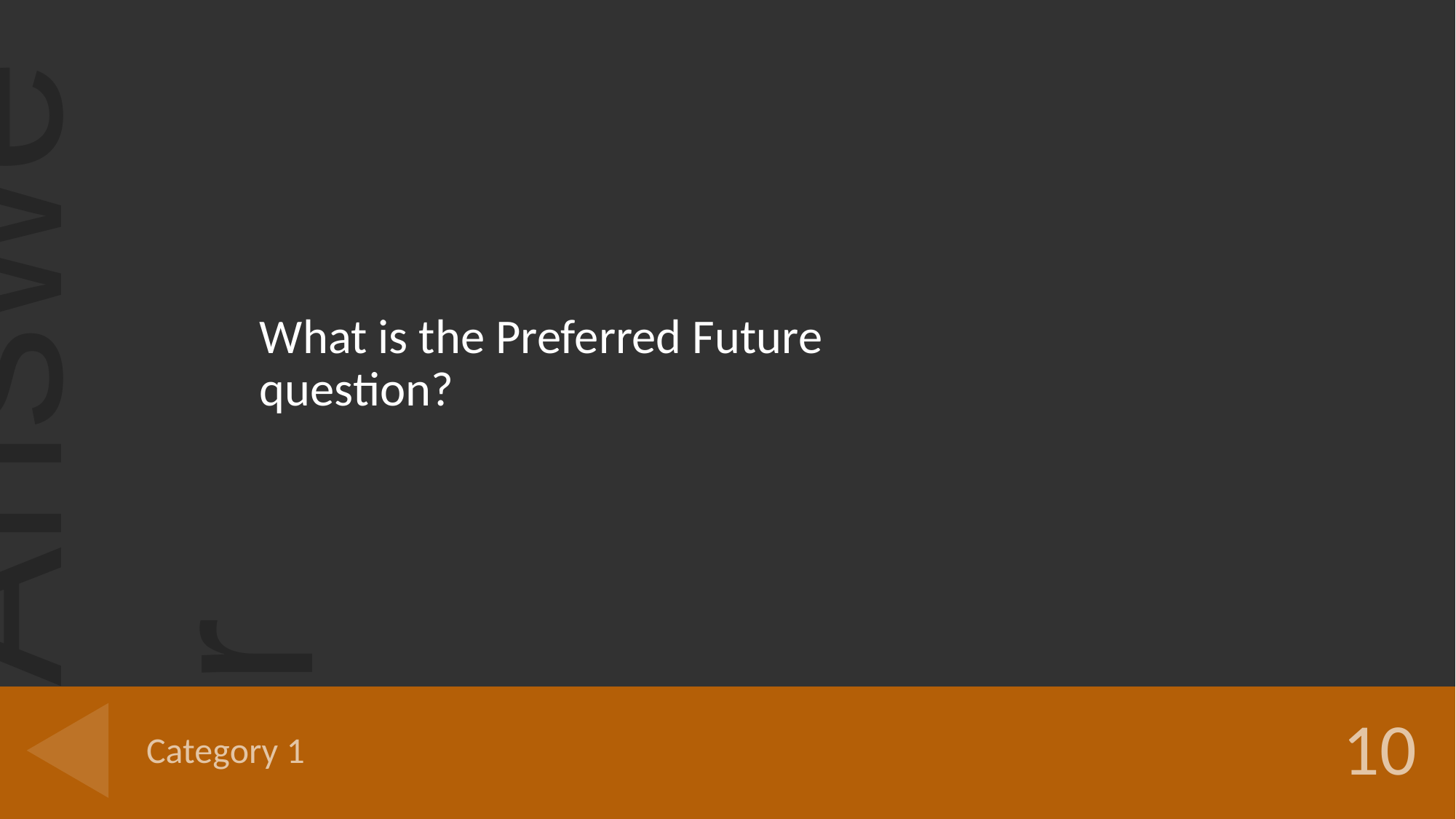

What is the Preferred Future question?
# Category 1
10